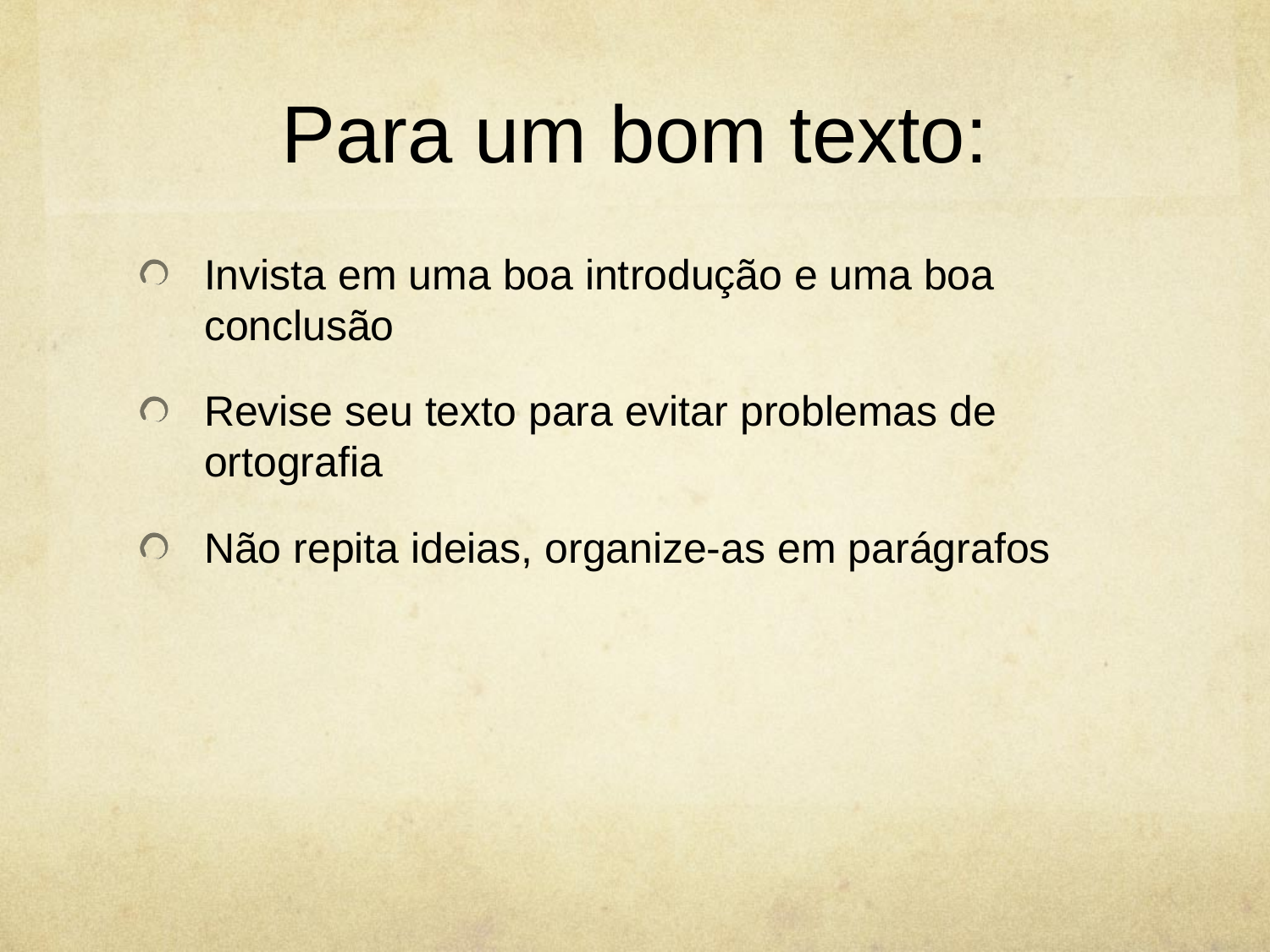

# Para um bom texto:
Invista em uma boa introdução e uma boa conclusão
Revise seu texto para evitar problemas de ortografia
Não repita ideias, organize-as em parágrafos